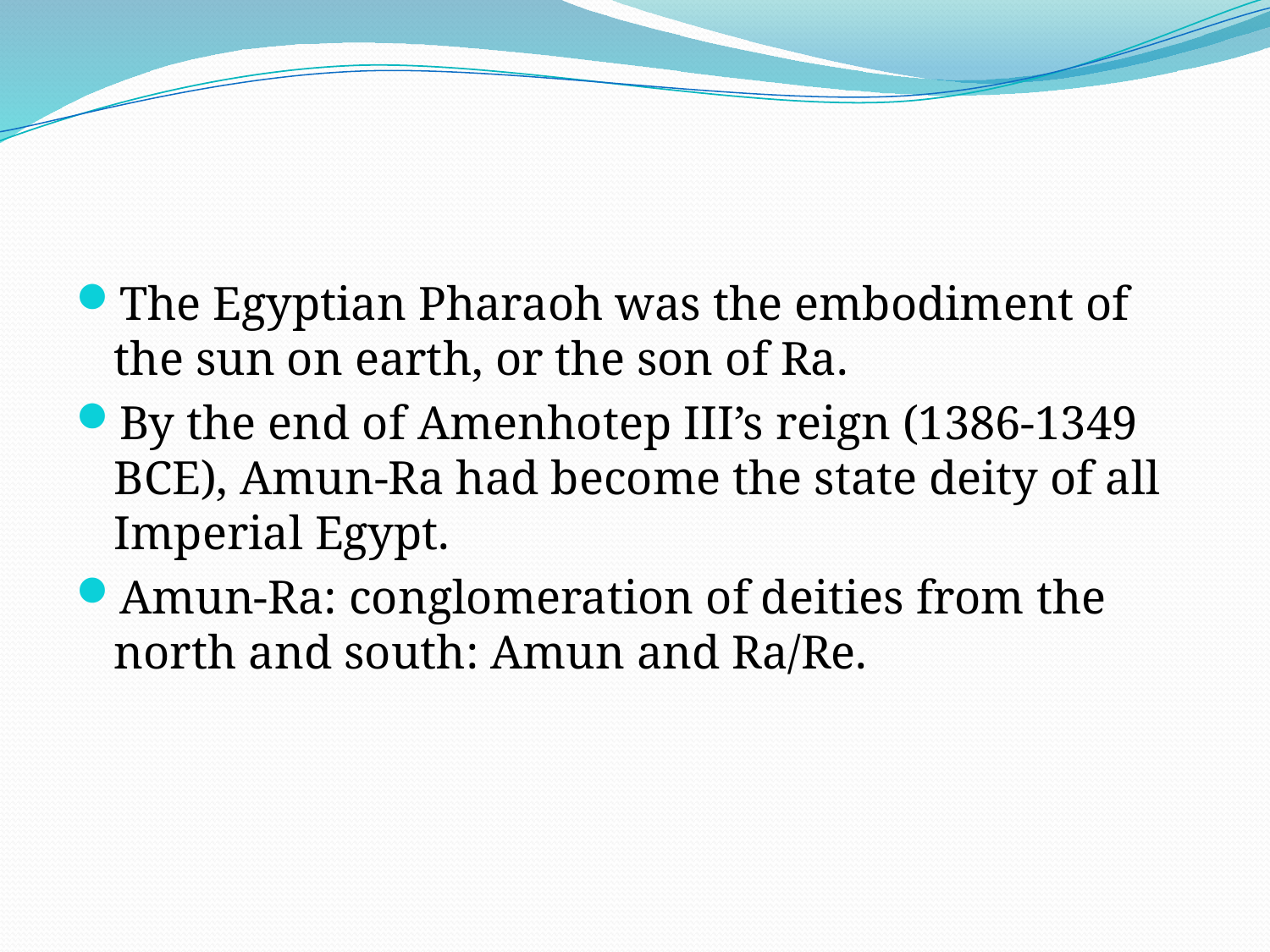

#
The Egyptian Pharaoh was the embodiment of the sun on earth, or the son of Ra.
By the end of Amenhotep III’s reign (1386-1349 BCE), Amun-Ra had become the state deity of all Imperial Egypt.
Amun-Ra: conglomeration of deities from the north and south: Amun and Ra/Re.